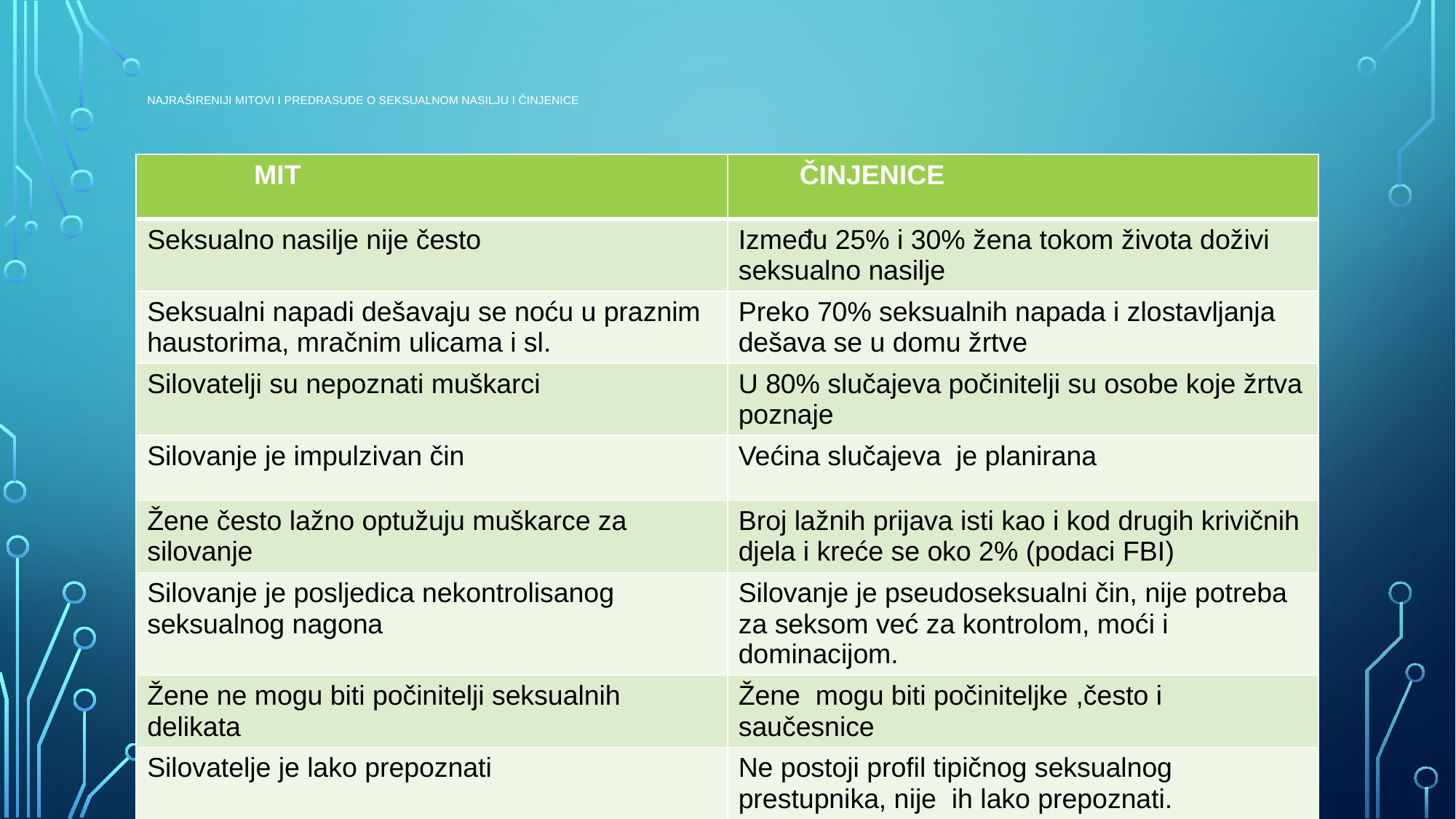

# Najrašireniji mitovi i predrasude o seksualnom nasilju i činjenice
| MIT | ČINJENICE |
| --- | --- |
| Seksualno nasilje nije često | Između 25% i 30% žena tokom života doživi seksualno nasilje |
| Seksualni napadi dešavaju se noću u praznim haustorima, mračnim ulicama i sl. | Preko 70% seksualnih napada i zlostavljanja dešava se u domu žrtve |
| Silovatelji su nepoznati muškarci | U 80% slučajeva počinitelji su osobe koje žrtva poznaje |
| Silovanje je impulzivan čin | Većina slučajeva je planirana |
| Žene često lažno optužuju muškarce za silovanje | Broj lažnih prijava isti kao i kod drugih krivičnih djela i kreće se oko 2% (podaci FBI) |
| Silovanje je posljedica nekontrolisanog seksualnog nagona | Silovanje je pseudoseksualni čin, nije potreba za seksom već za kontrolom, moći i dominacijom. |
| Žene ne mogu biti počinitelji seksualnih delikata | Žene mogu biti počiniteljke ,često i saučesnice |
| Silovatelje je lako prepoznati | Ne postoji profil tipičnog seksualnog prestupnika, nije ih lako prepoznati. |